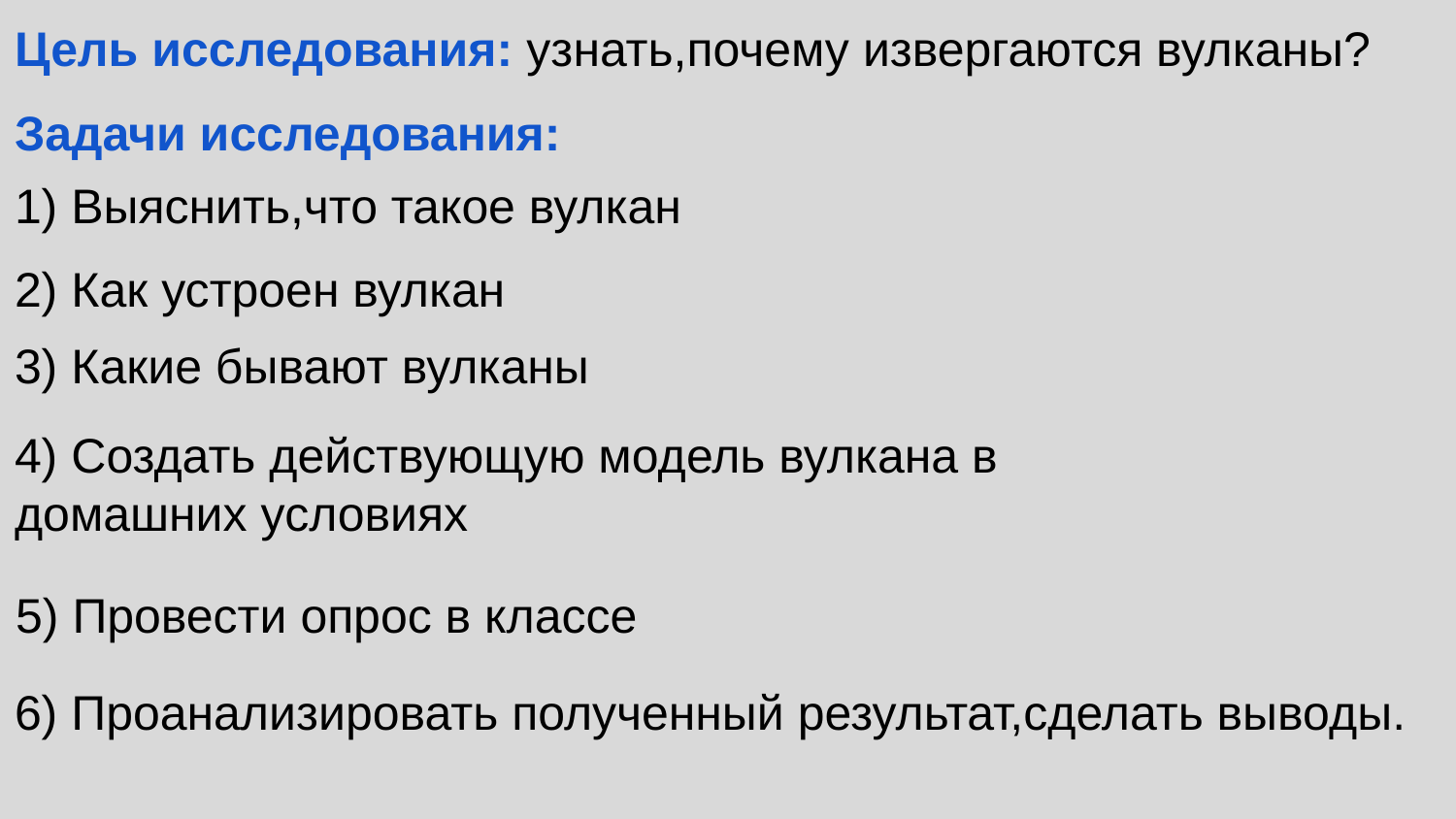

# Цель исследования: узнать,почему извергаются вулканы?
Задачи исследования:

1) Выяснить,что такое вулкан
2) Как устроен вулкан
3) Какие бывают вулканы
4) Создать действующую модель вулкана в домашних условиях

5) Провести опрос в классе

6) Проанализировать полученный результат,сделать выводы.